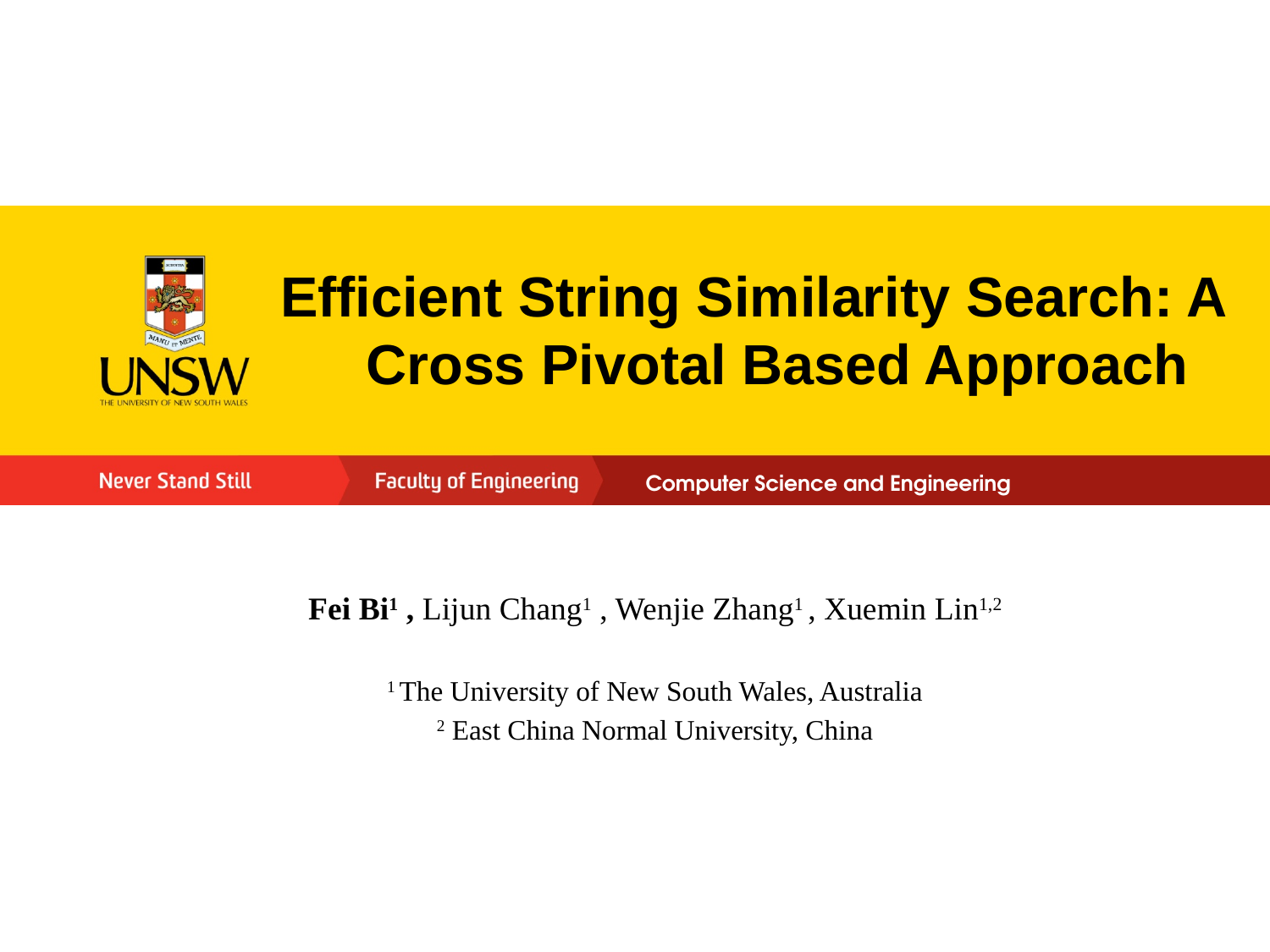

Efficient String Similarity Search: A Cross Pivotal Based Approach

Computer Science and Engineering
Fei Bi1 , Lijun Chang1 , Wenjie Zhang1 , Xuemin Lin1,2
1 The University of New South Wales, Australia
2 East China Normal University, China